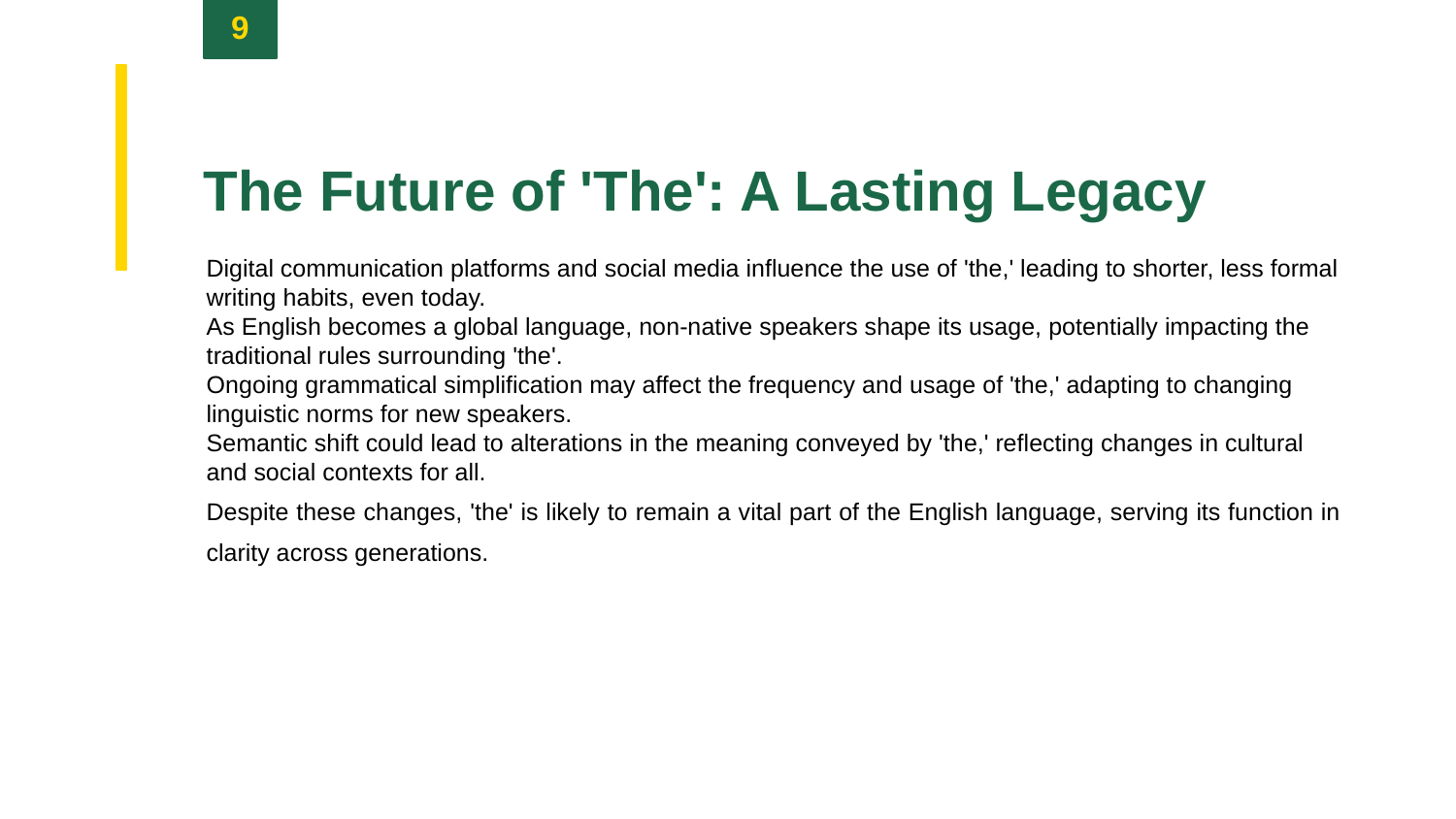

9

The Future of 'The': A Lasting Legacy
Digital communication platforms and social media influence the use of 'the,' leading to shorter, less formal writing habits, even today.
As English becomes a global language, non-native speakers shape its usage, potentially impacting the traditional rules surrounding 'the'.
Ongoing grammatical simplification may affect the frequency and usage of 'the,' adapting to changing linguistic norms for new speakers.
Semantic shift could lead to alterations in the meaning conveyed by 'the,' reflecting changes in cultural and social contexts for all.
Despite these changes, 'the' is likely to remain a vital part of the English language, serving its function in clarity across generations.